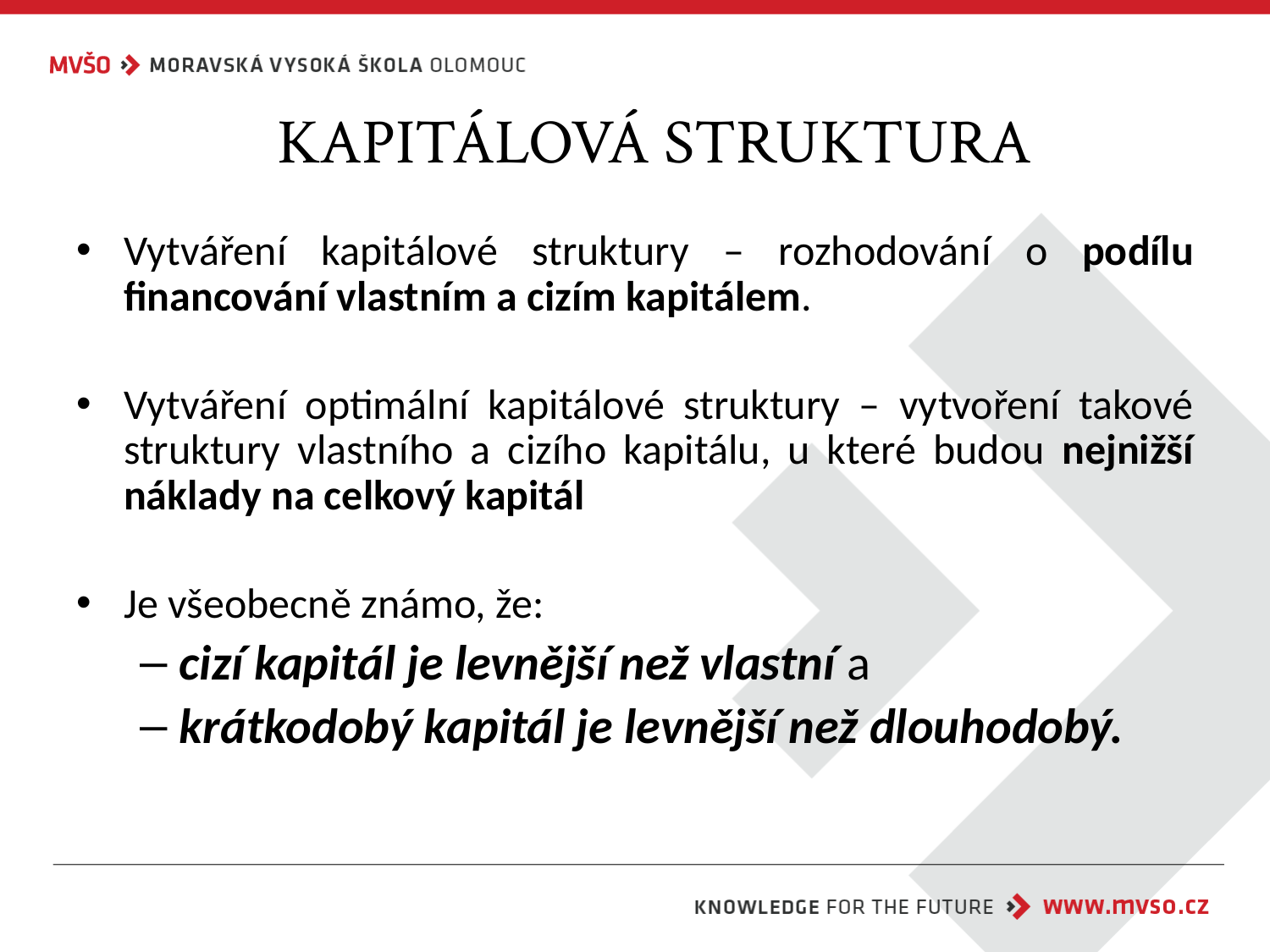

KAPITÁLOVÁ STRUKTURA
Vytváření kapitálové struktury – rozhodování o podílu financování vlastním a cizím kapitálem.

Vytváření optimální kapitálové struktury – vytvoření takové struktury vlastního a cizího kapitálu, u které budou nejnižší náklady na celkový kapitál

Je všeobecně známo, že:
cizí kapitál je levnější než vlastní a
krátkodobý kapitál je levnější než dlouhodobý.